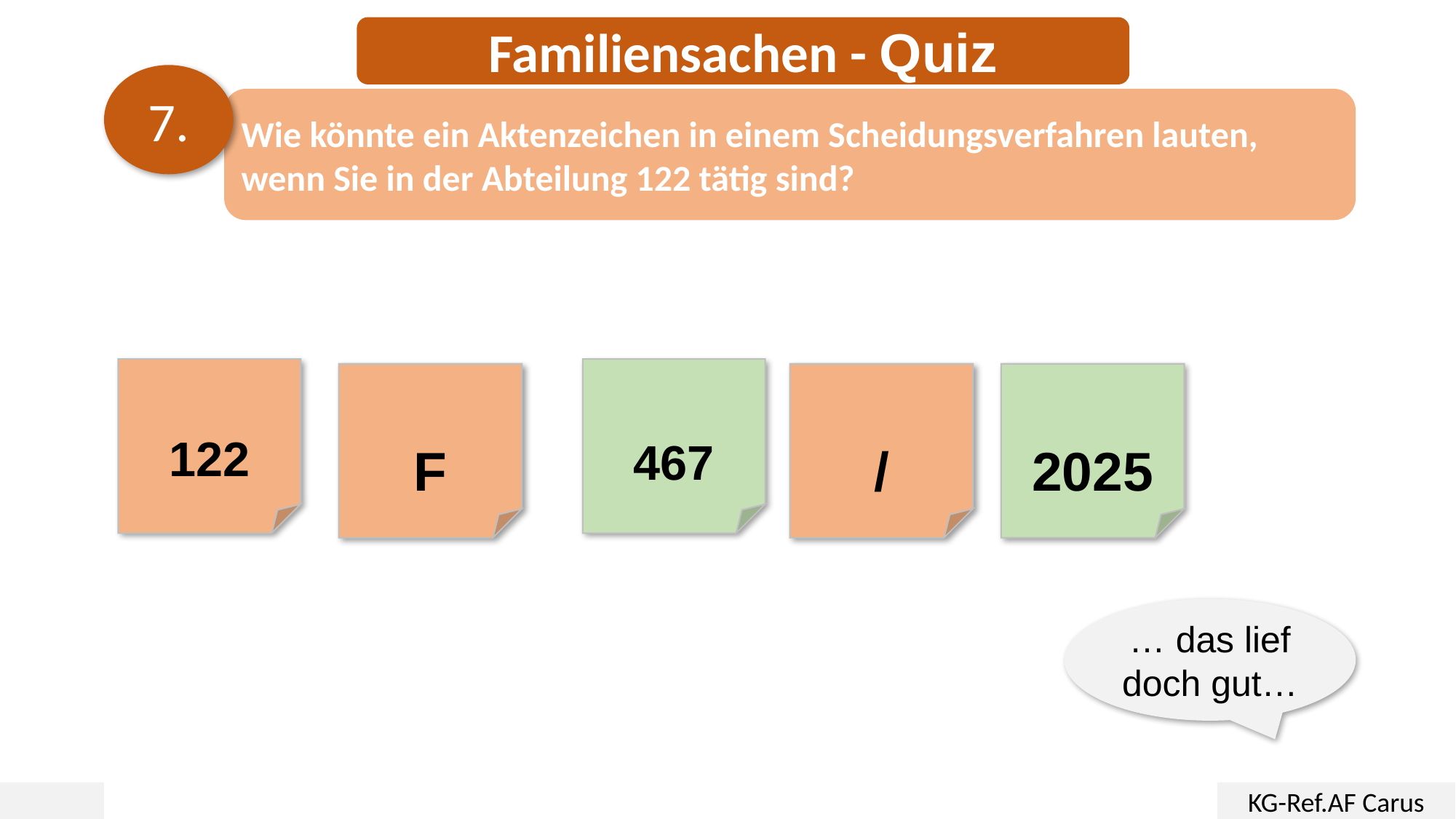

Familiensachen - Quiz
7.
Wie könnte ein Aktenzeichen in einem Scheidungsverfahren lauten,
wenn Sie in der Abteilung 122 tätig sind?

122

467

F

/

2025
… das lief doch gut…

KG-Ref.AF Carus